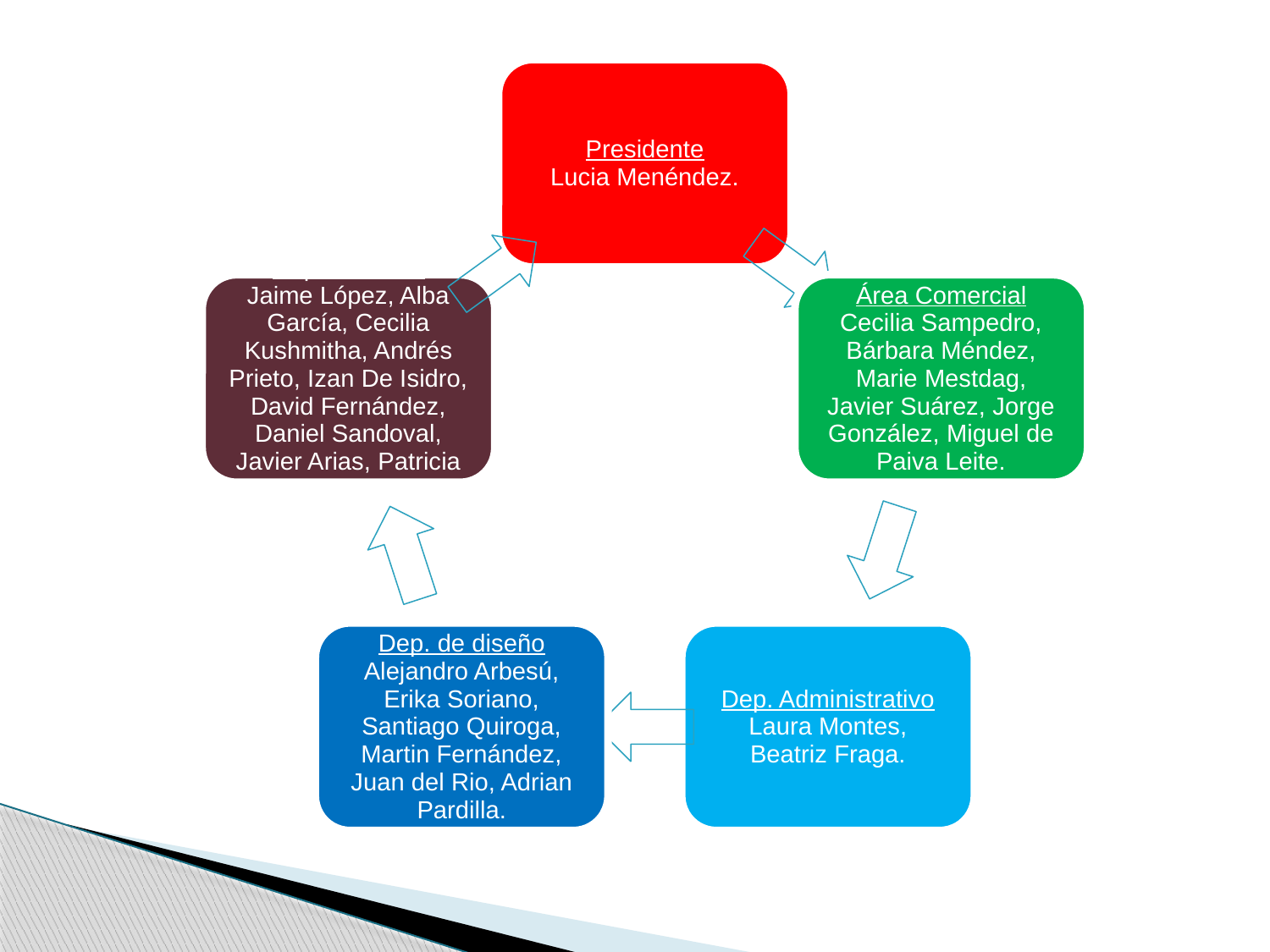

Presidente
Lucia Menéndez.
Área Comercial
Cecilia Sampedro, Bárbara Méndez, Marie Mestdag, Javier Suárez, Jorge González, Miguel de Paiva Leite.
Dep. Administrativo
Laura Montes, Beatriz Fraga.
Dep. de diseño
Alejandro Arbesú, Erika Soriano, Santiago Quiroga, Martin Fernández, Juan del Rio, Adrian Pardilla.
Dep.  Técnico
Jaime López, Alba García, Cecilia Kushmitha, Andrés Prieto, Izan De Isidro, David Fernández, Daniel Sandoval, Javier Arias, Patricia Rekarte.